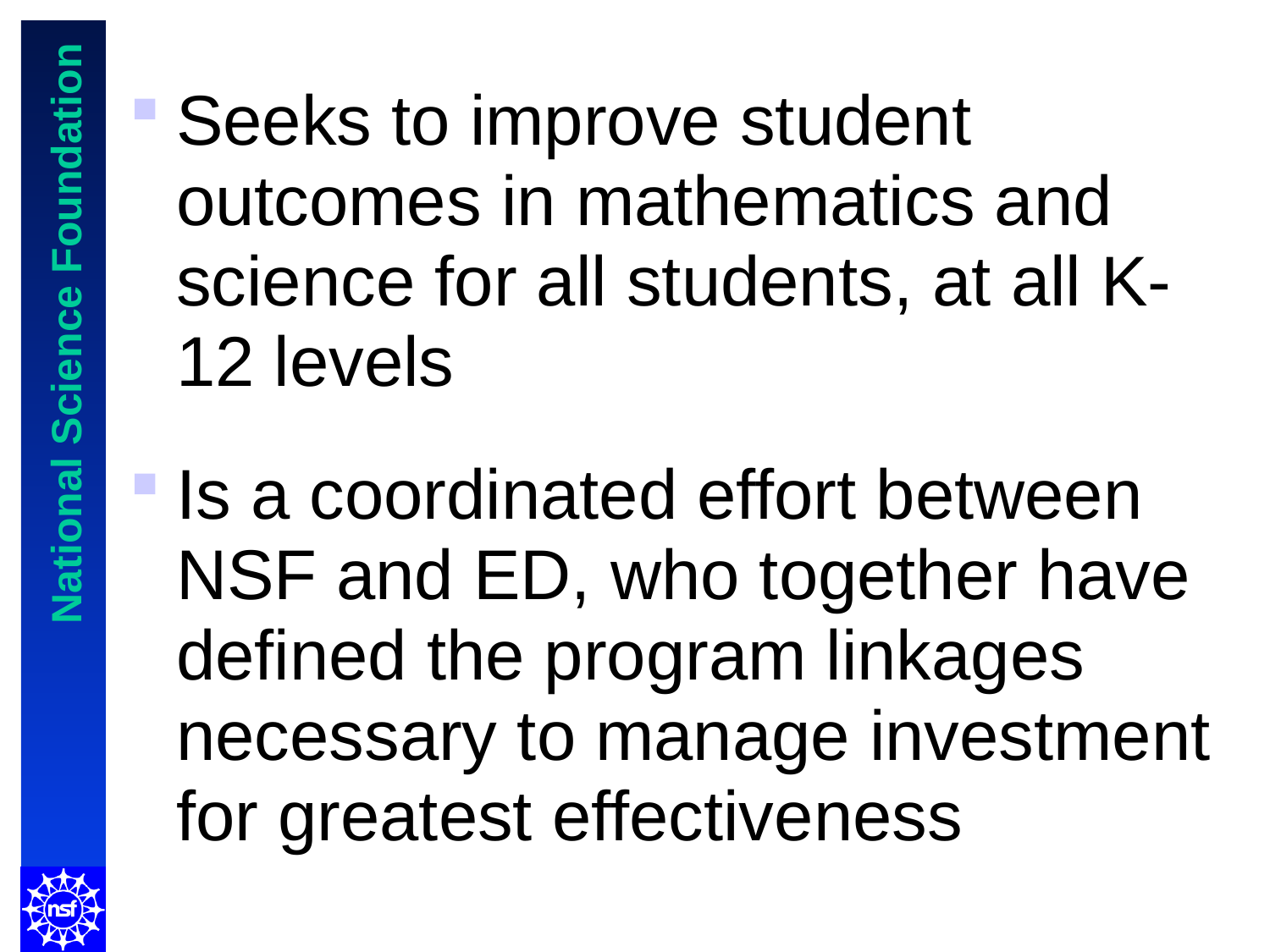

Seeks to improve student outcomes in mathematics and science for all students, at all K-12 levels
Is a coordinated effort between NSF and ED, who together have defined the program linkages necessary to manage investment for greatest effectiveness